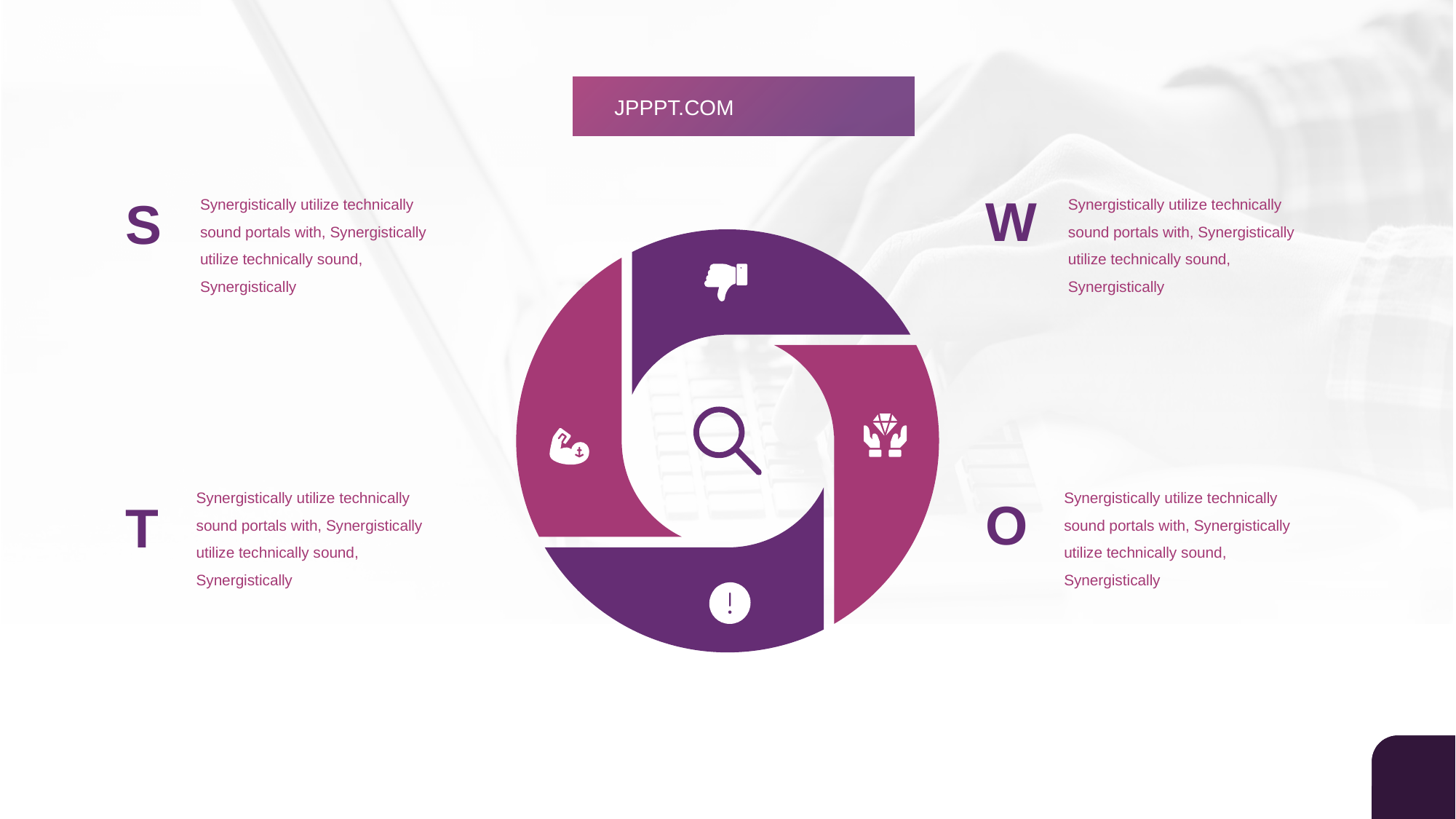

JPPPT.COM
Synergistically utilize technically sound portals with, Synergistically utilize technically sound,  Synergistically
Synergistically utilize technically sound portals with, Synergistically utilize technically sound,  Synergistically
W
S

Synergistically utilize technically sound portals with, Synergistically utilize technically sound,  Synergistically
Synergistically utilize technically sound portals with, Synergistically utilize technically sound,  Synergistically
O
T